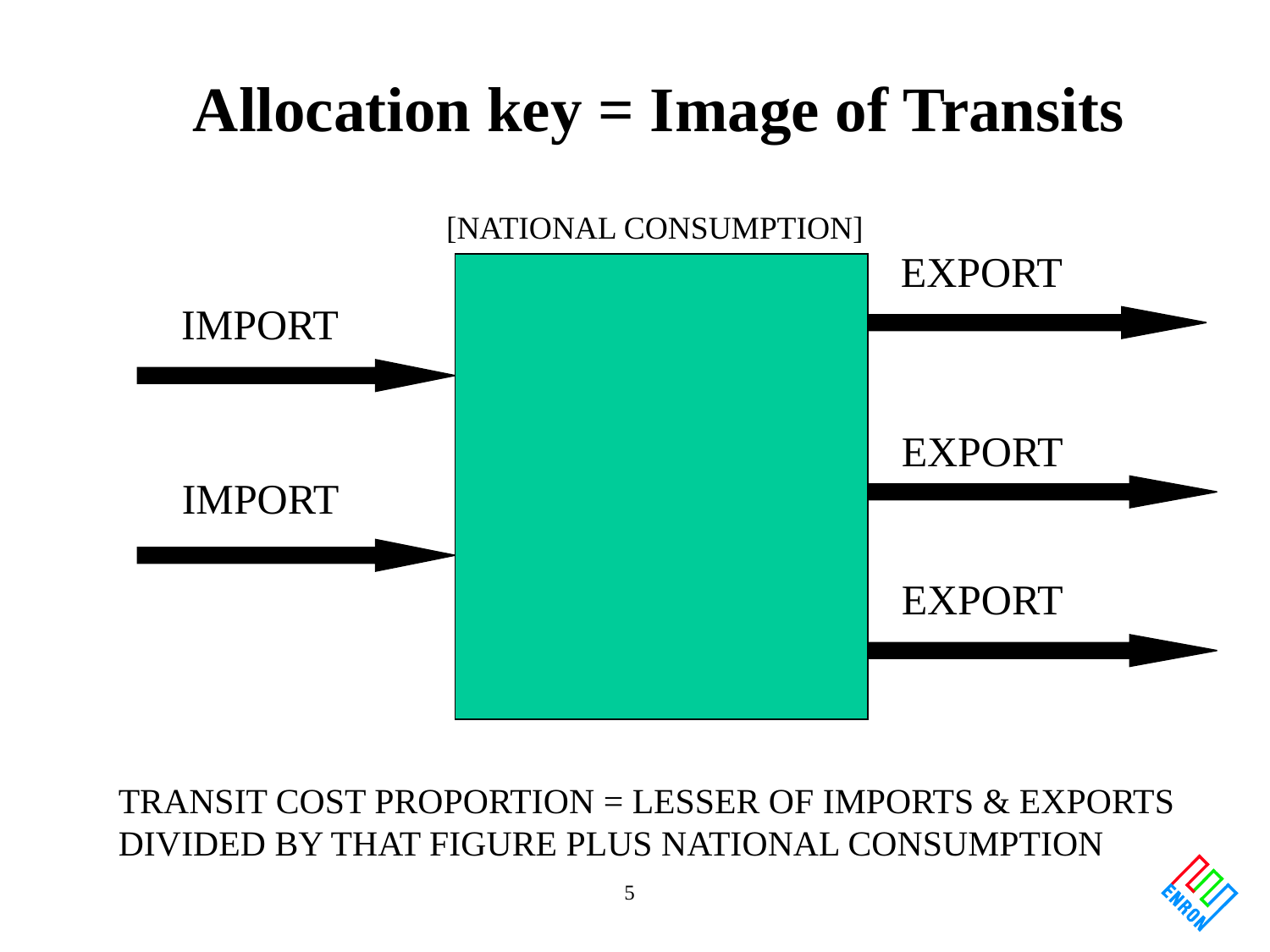

# Allocation key = Image of Transits
[NATIONAL CONSUMPTION]
EXPORT

IMPORT

EXPORT
IMPORT

EXPORT

TRANSIT COST PROPORTION = LESSER OF IMPORTS & EXPORTS DIVIDED BY THAT FIGURE PLUS NATIONAL CONSUMPTION